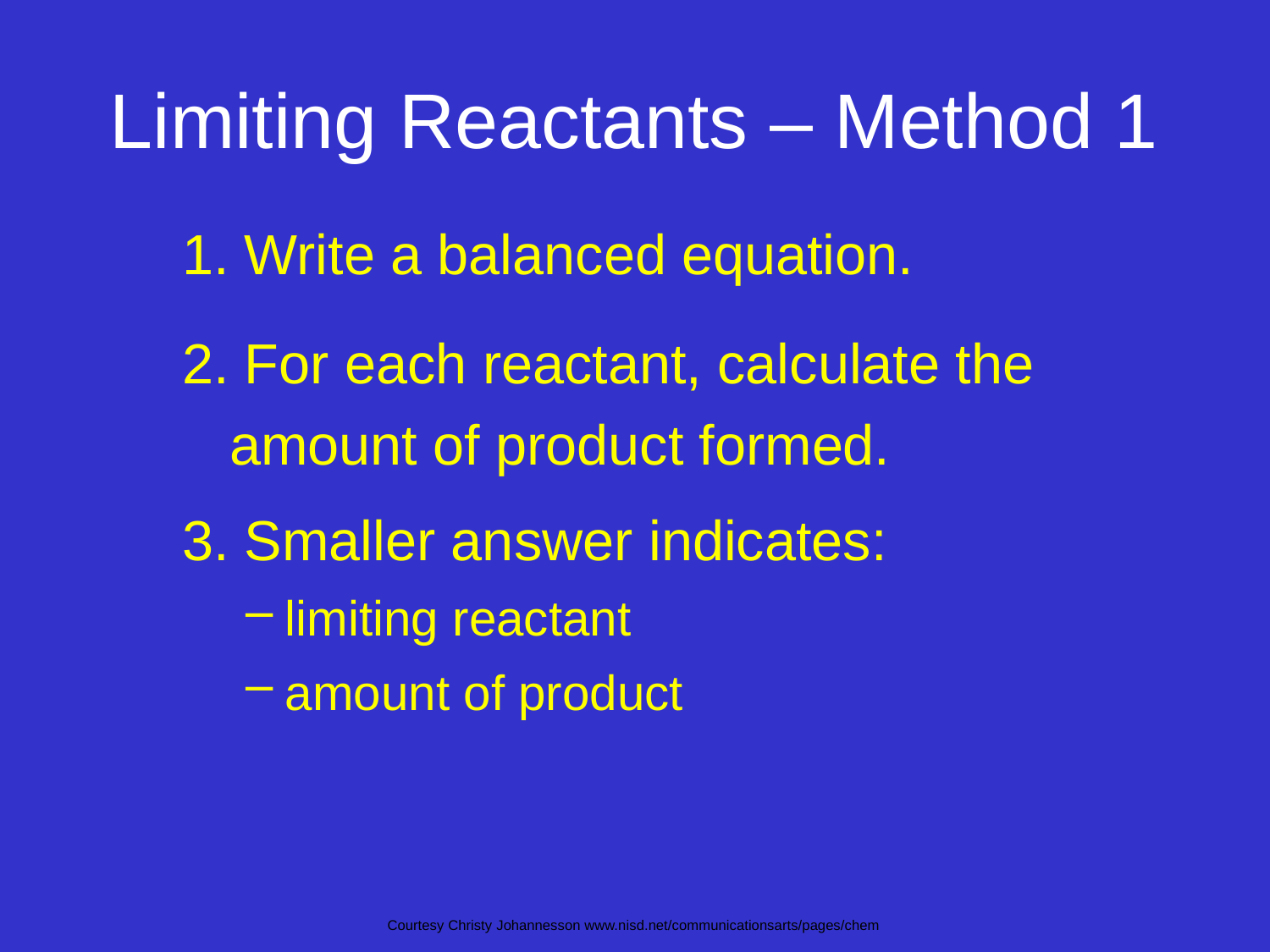

# Limiting Reactants – Method 1
1. Write a balanced equation.
2. For each reactant, calculate the 	amount of product formed.
3. Smaller answer indicates:
limiting reactant
amount of product
Courtesy Christy Johannesson www.nisd.net/communicationsarts/pages/chem